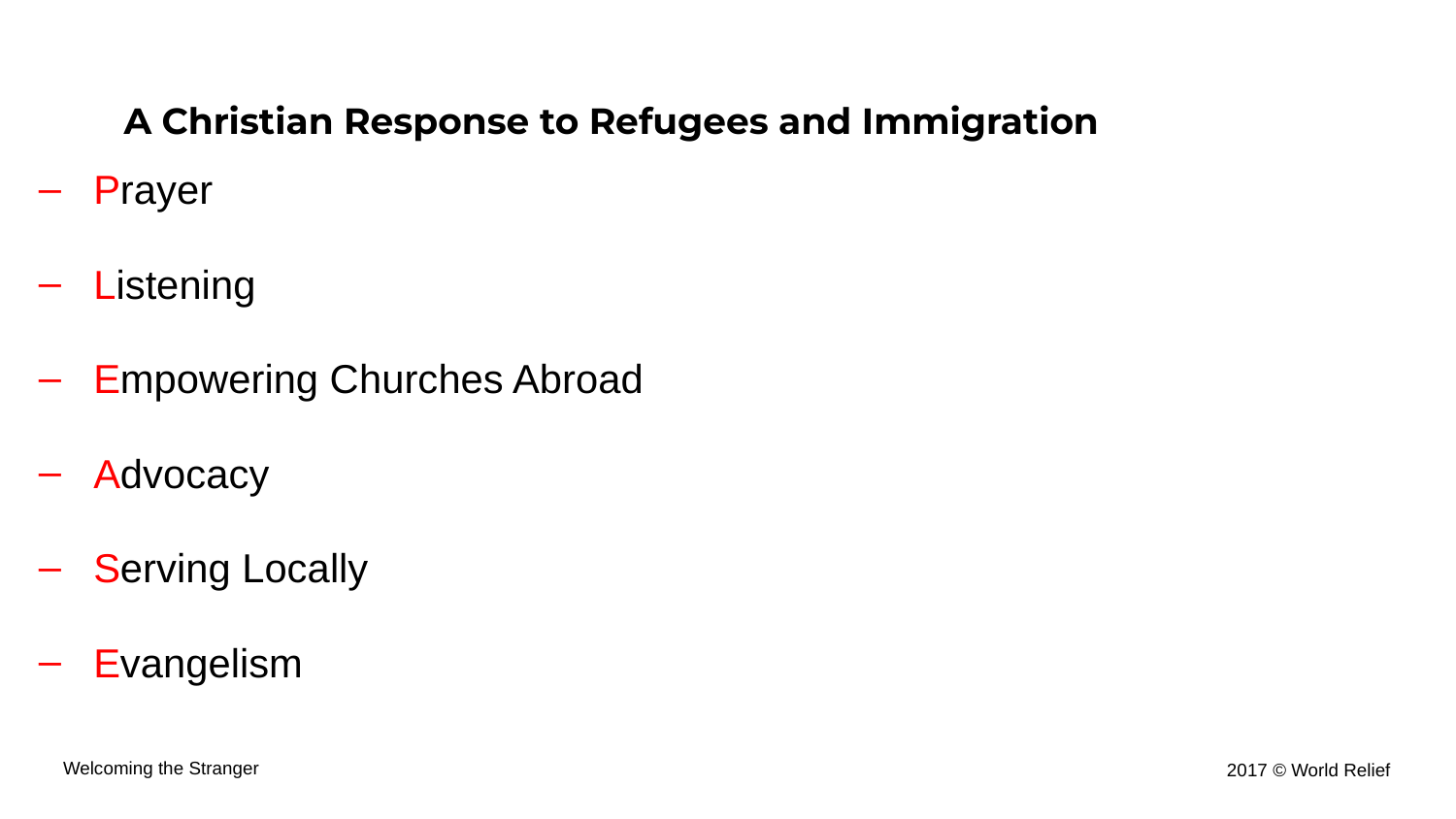

# A Christian Response to Refugees and Immigration
Prayer
Listening
Empowering Churches Abroad
Advocacy
Serving Locally
Evangelism